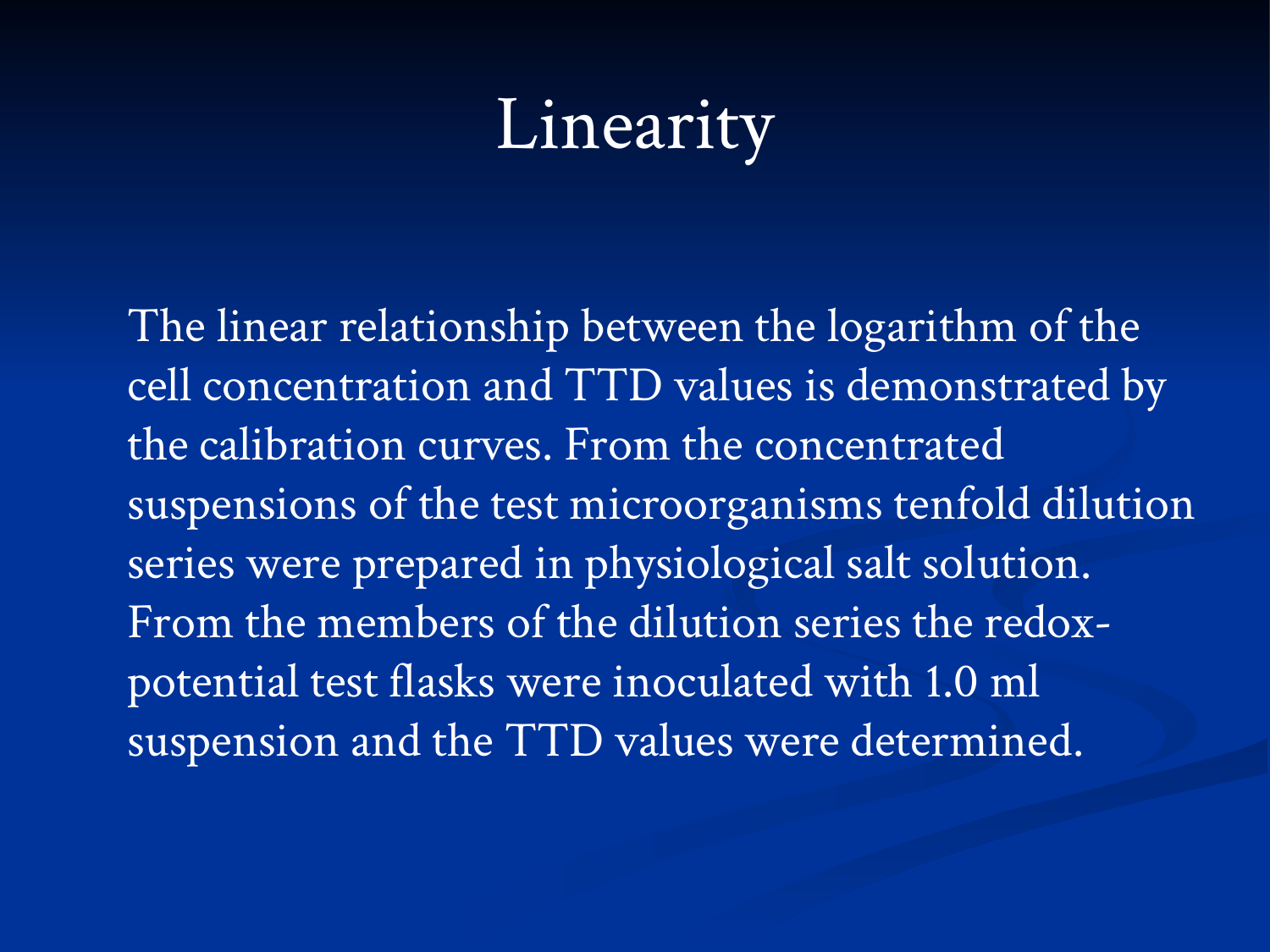

# Linearity
The linear relationship between the logarithm of the cell concentration and TTD values is demonstrated by the calibration curves. From the concentrated suspensions of the test microorganisms tenfold dilution series were prepared in physiological salt solution. From the members of the dilution series the redox-potential test flasks were inoculated with 1.0 ml suspension and the TTD values were determined.